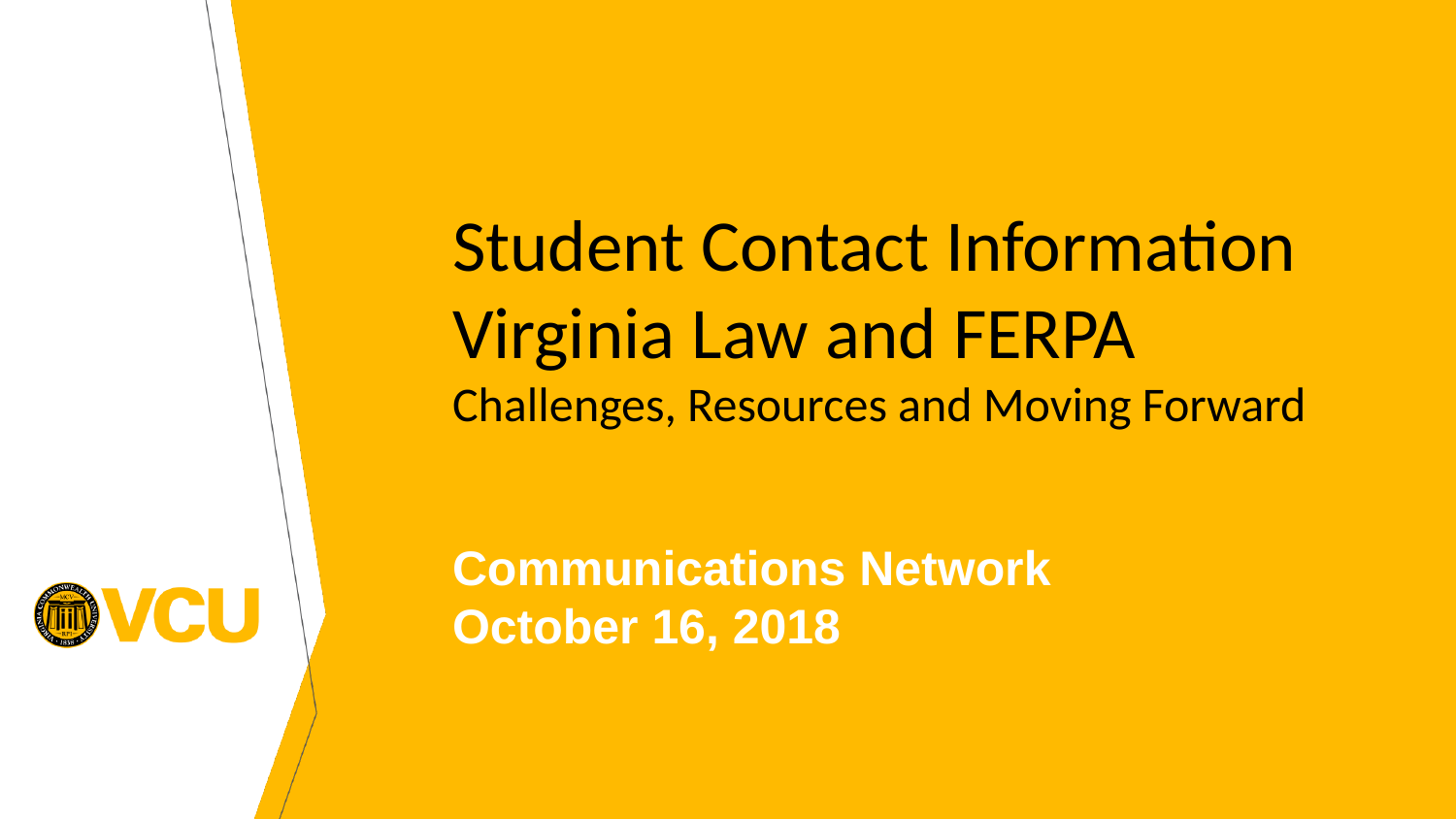

# Student Contact Information Virginia Law and FERPA Challenges, Resources and Moving Forward

Communications Network
October 16, 2018